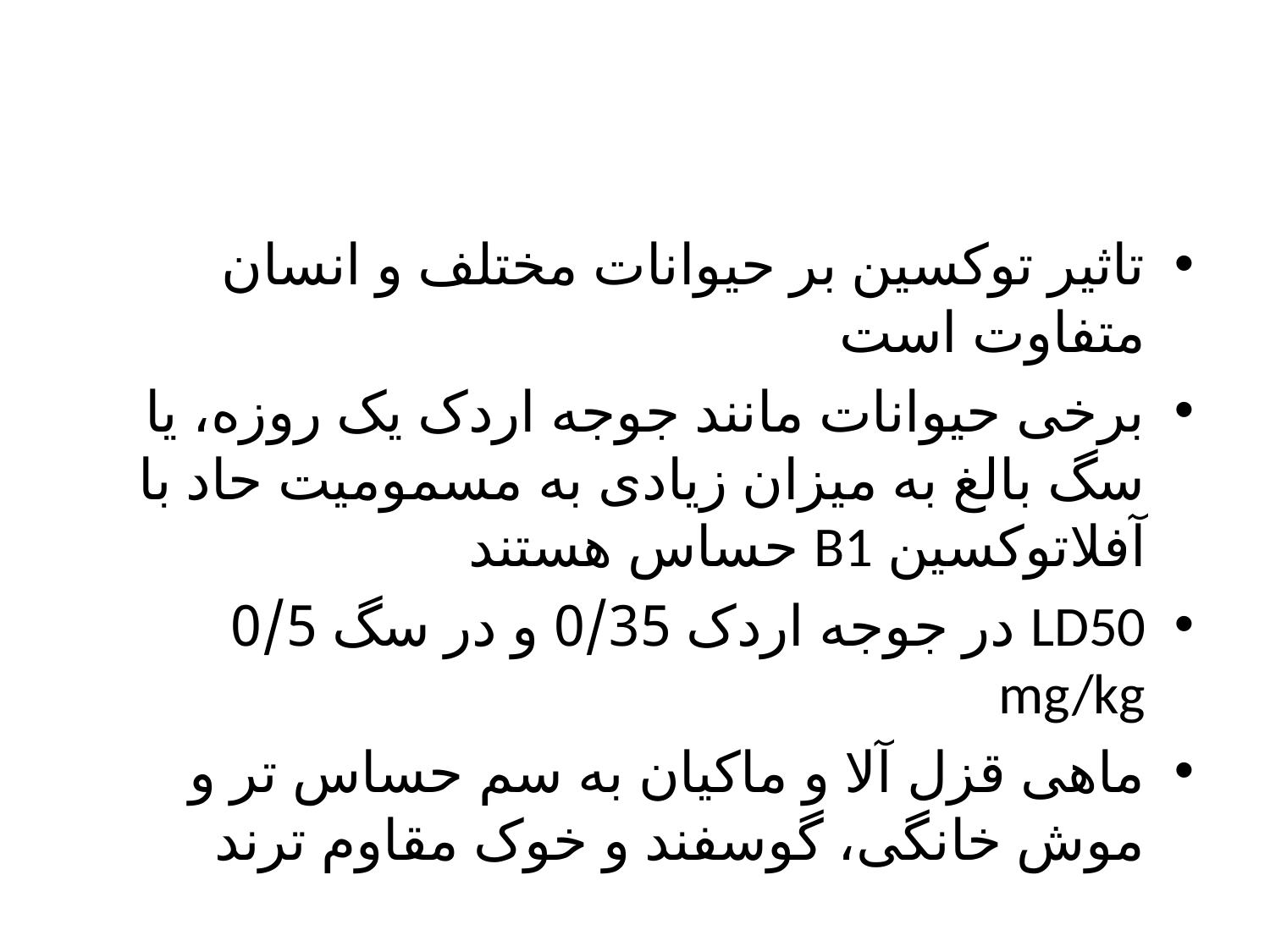

تاثیر توکسین بر حیوانات مختلف و انسان متفاوت است
برخی حیوانات مانند جوجه اردک یک روزه، یا سگ بالغ به میزان زیادی به مسمومیت حاد با آفلاتوکسین B1 حساس هستند
LD50 در جوجه اردک 0/35 و در سگ 0/5 mg/kg
ماهی قزل آلا و ماکیان به سم حساس تر و موش خانگی، گوسفند و خوک مقاوم ترند